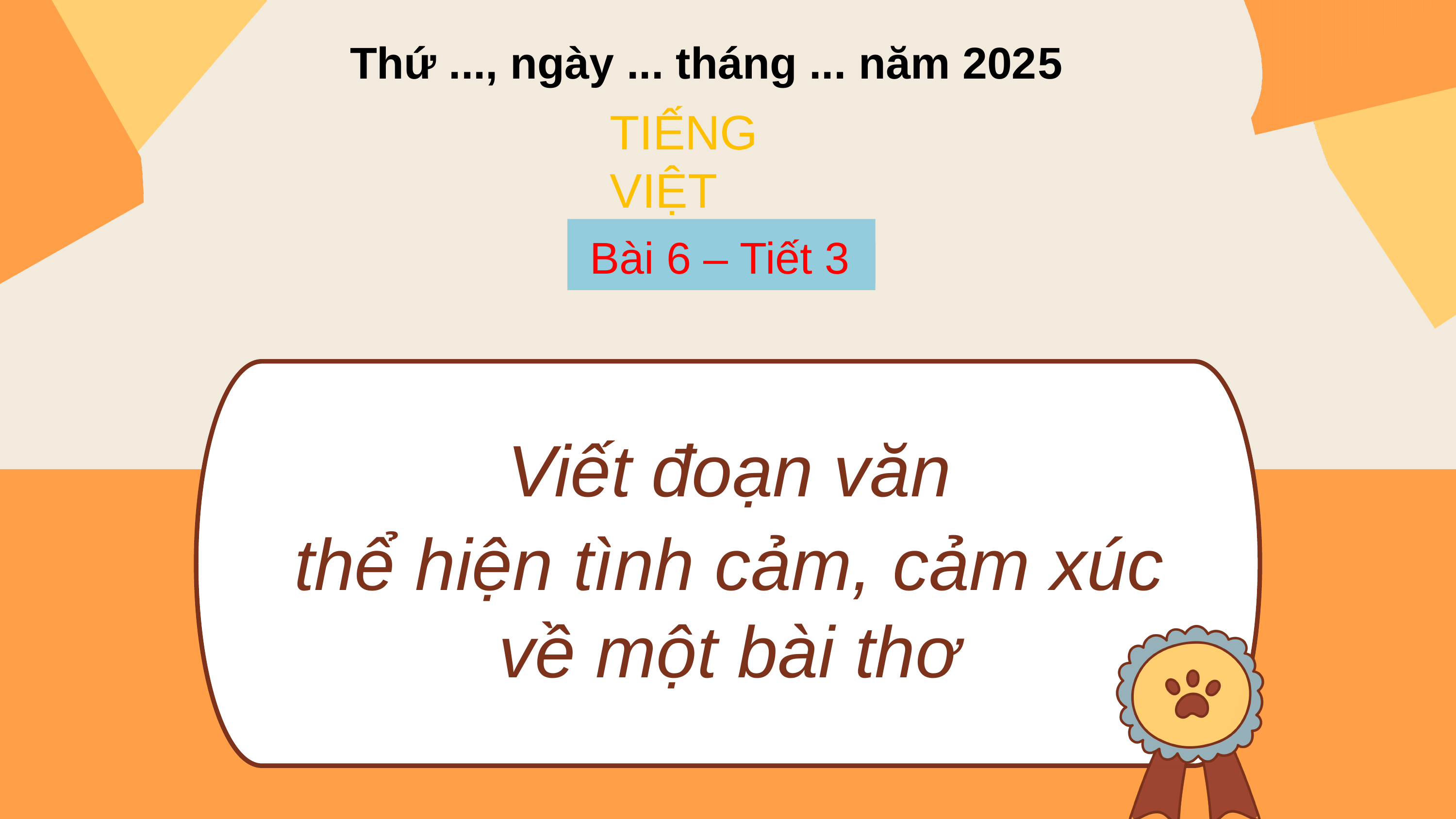

Thứ ..., ngày ... tháng ... năm 2025
TIẾNG VIỆT
Bài 6 – Tiết 3

Viết đoạn văn
thể hiện tình cảm, cảm xúc về một bài thơ